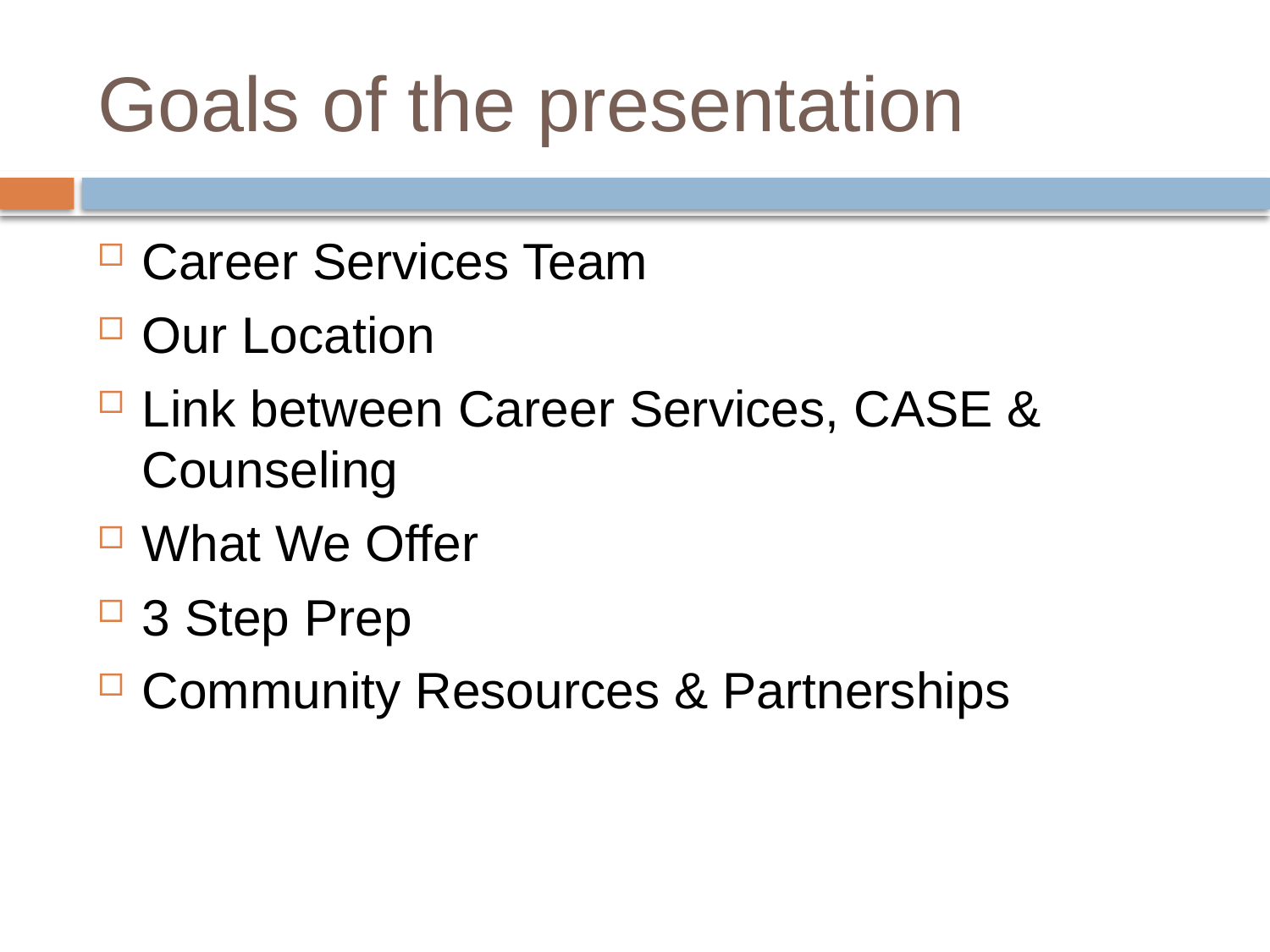

# Goals of the presentation
Career Services Team
Our Location
Link between Career Services, CASE & Counseling
What We Offer
3 Step Prep
Community Resources & Partnerships